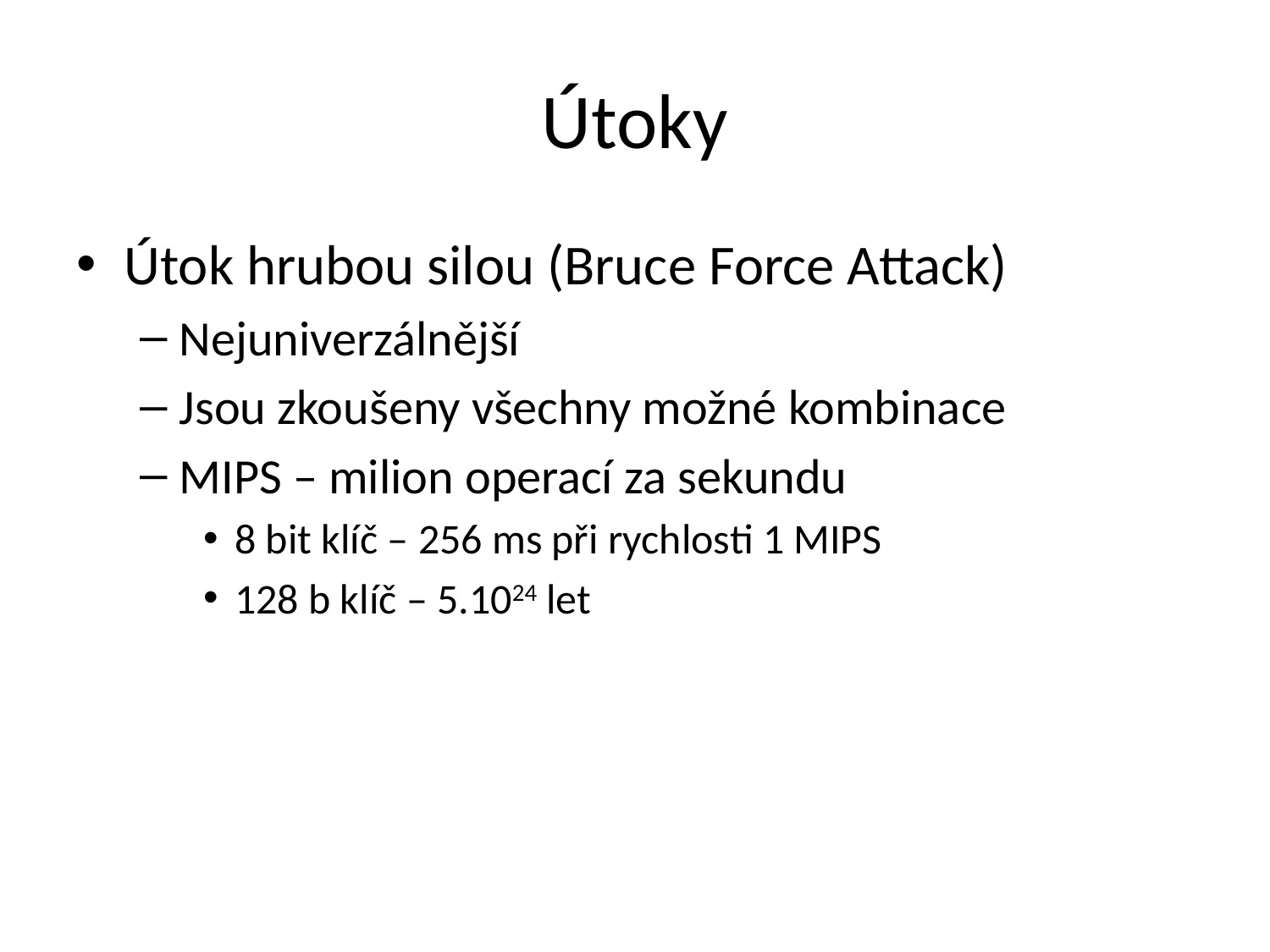

# Útoky
Útok hrubou silou (Bruce Force Attack)
Nejuniverzálnější
Jsou zkoušeny všechny možné kombinace
MIPS – milion operací za sekundu
8 bit klíč – 256 ms při rychlosti 1 MIPS
128 b klíč – 5.1024 let